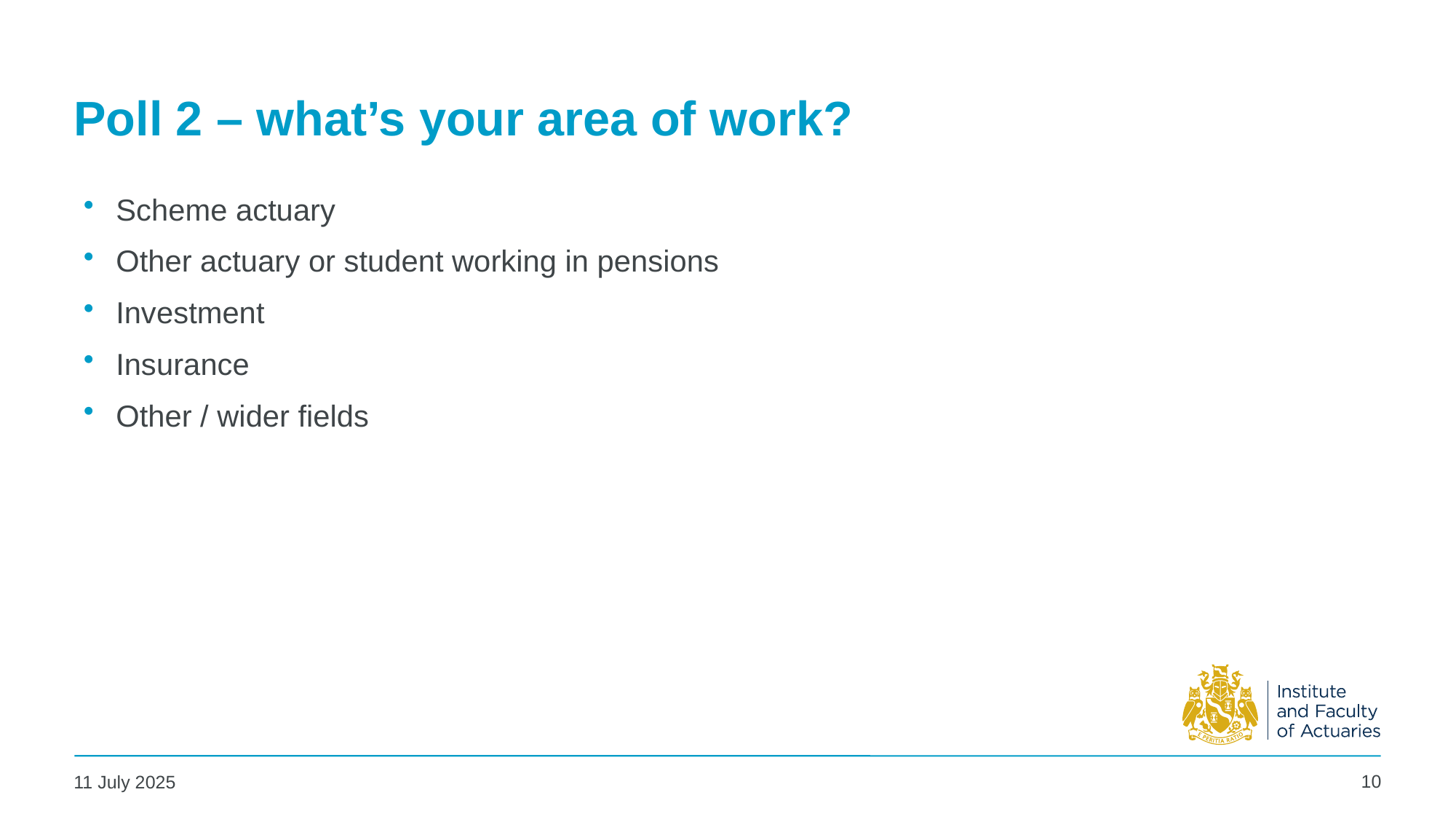

# Poll 2 – what’s your area of work?
Scheme actuary
Other actuary or student working in pensions
Investment
Insurance
Other / wider fields
10
11 July 2025